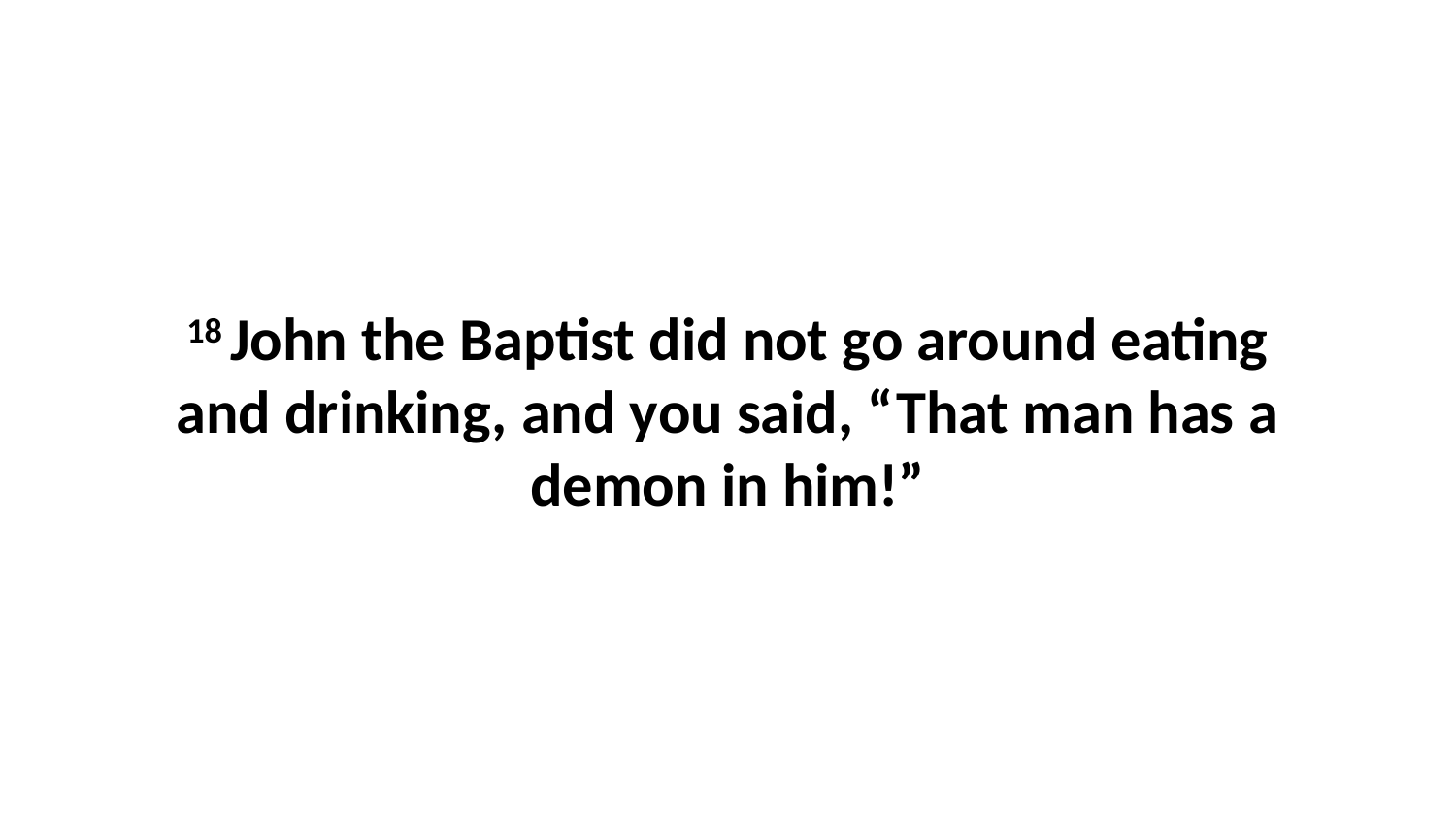

18 John the Baptist did not go around eating and drinking, and you said, “That man has a demon in him!”